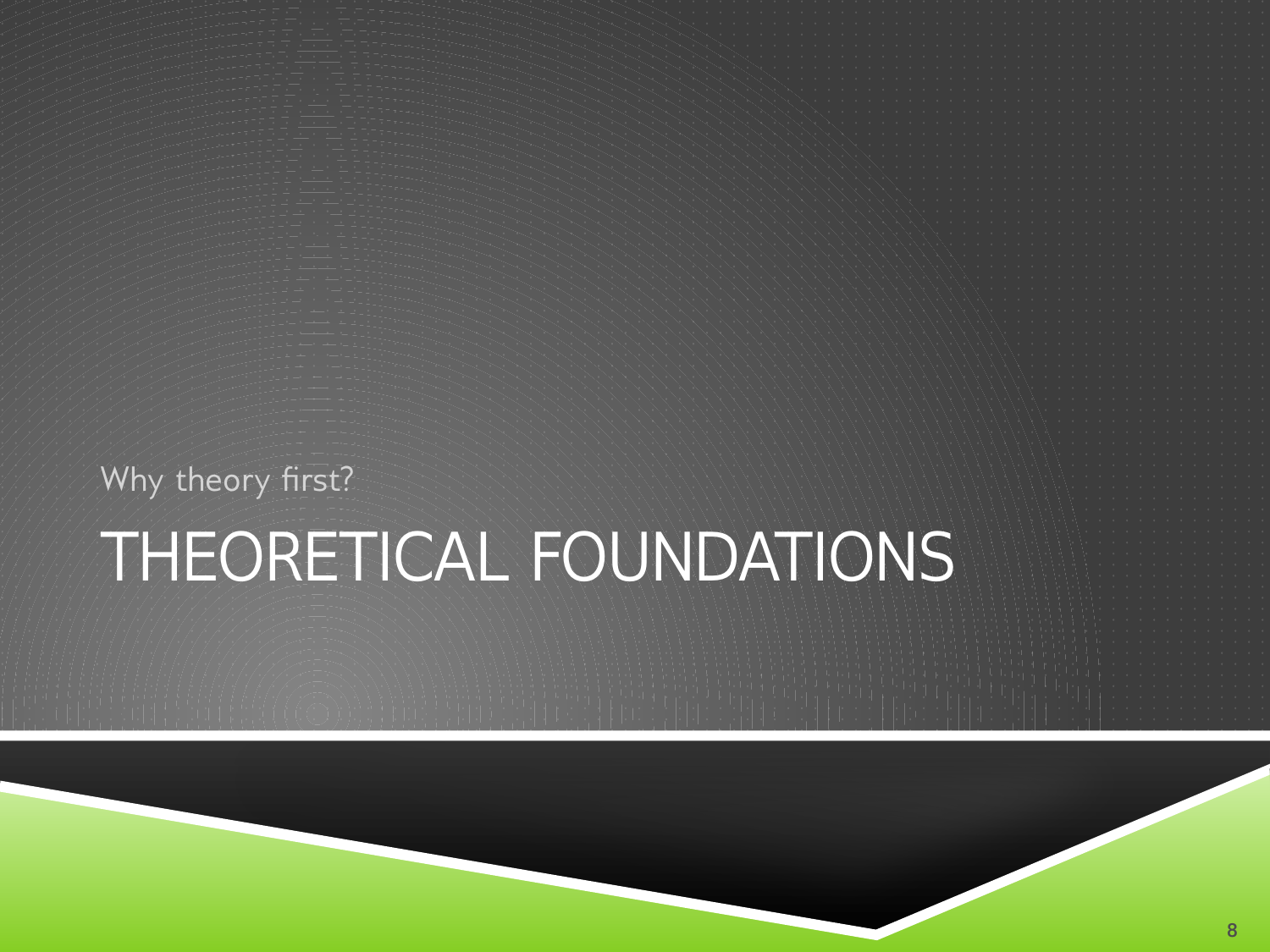

Why theory first?
# Theoretical Foundations
8